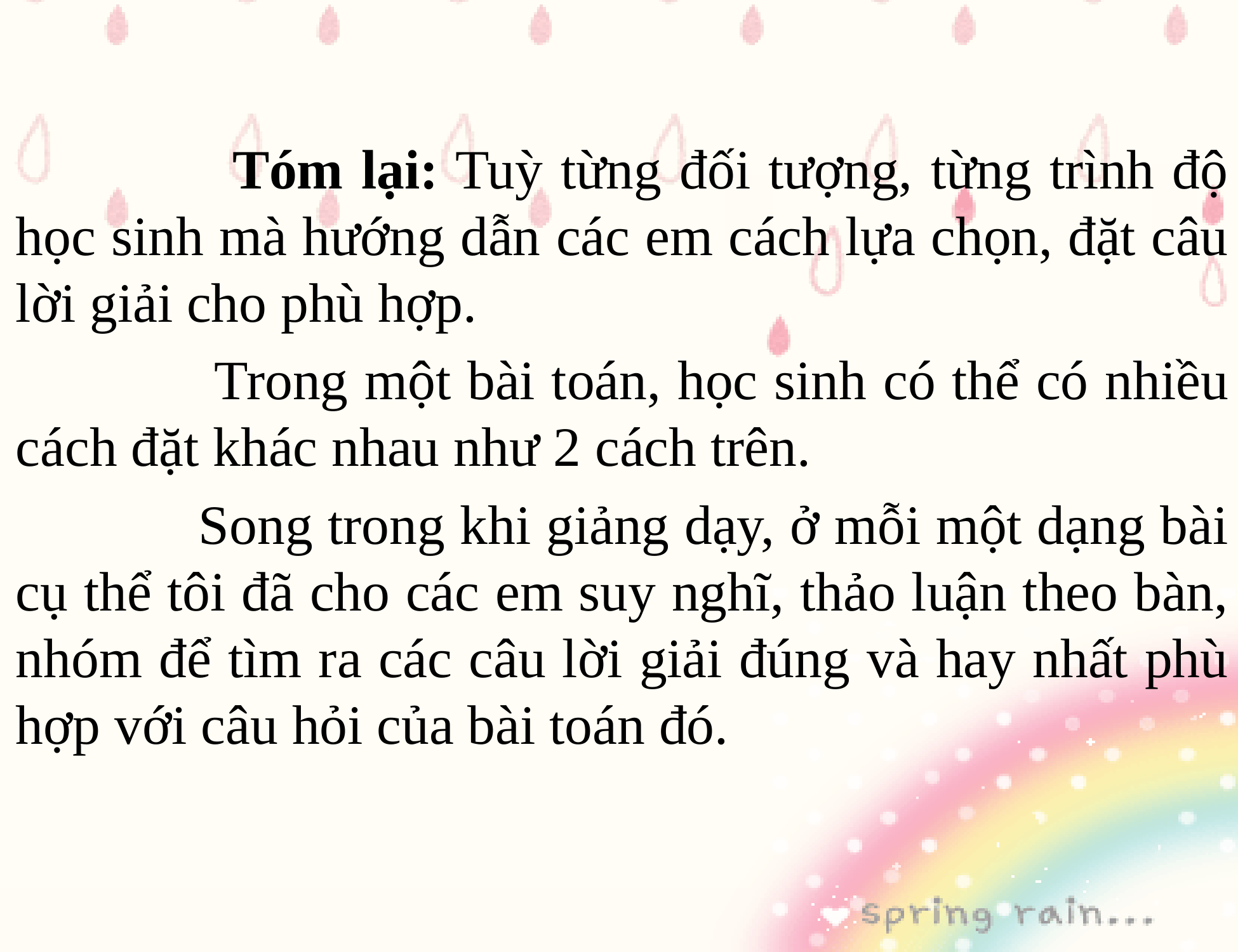

Tóm lại: Tuỳ từng đối tượng, từng trình độ học sinh mà hướng dẫn các em cách lựa chọn, đặt câu lời giải cho phù hợp.
            Trong một bài toán, học sinh có thể có nhiều cách đặt khác nhau như 2 cách trên.
            Song trong khi giảng dạy, ở mỗi một dạng bài cụ thể tôi đã cho các em suy nghĩ, thảo luận theo bàn, nhóm để tìm ra các câu lời giải đúng và hay nhất phù hợp với câu hỏi của bài toán đó.